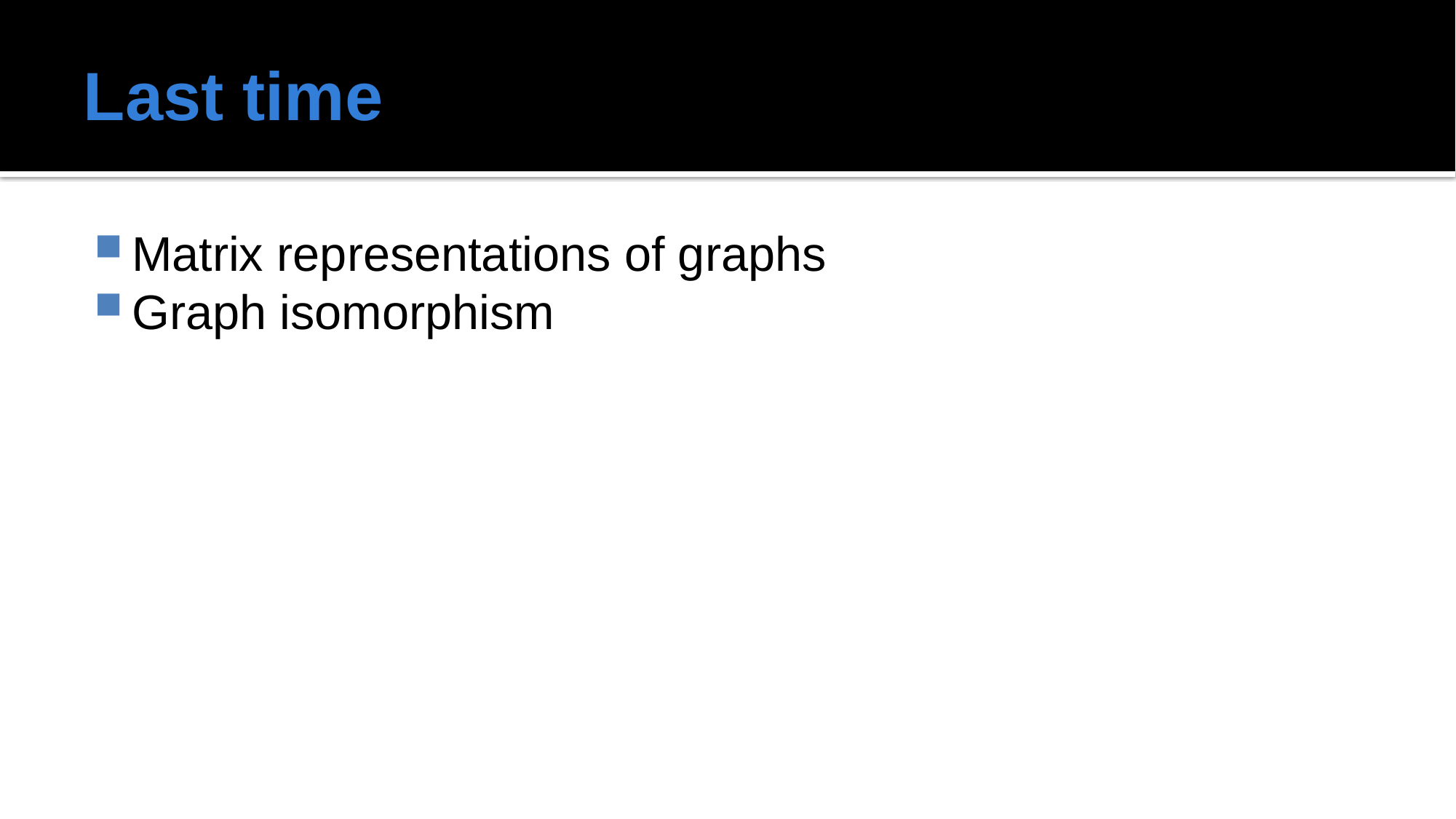

# Last time
Matrix representations of graphs
Graph isomorphism